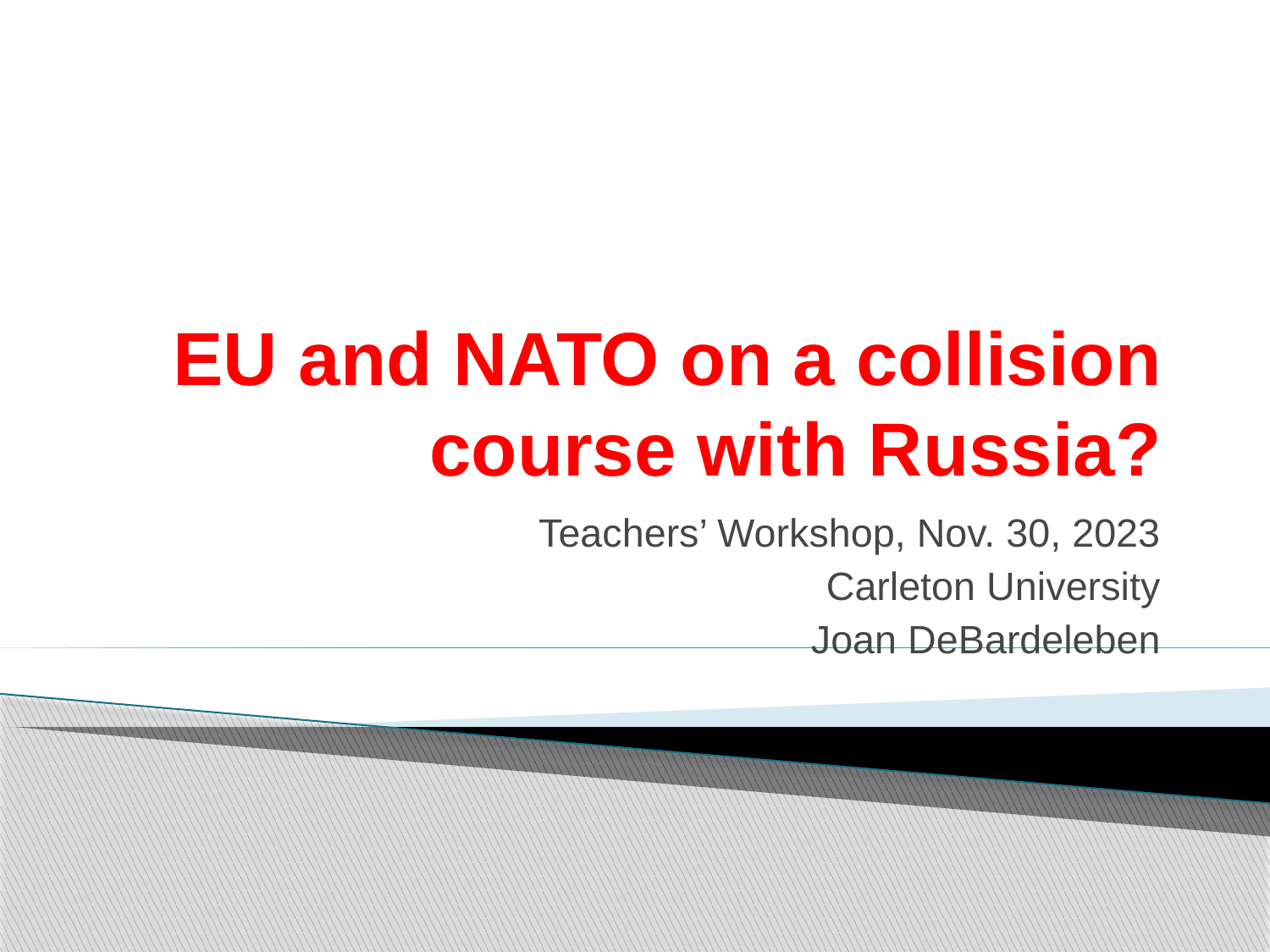

# EU and NATO on a collision course with Russia?
Teachers’ Workshop, Nov. 30, 2023
Carleton University
Joan DeBardeleben